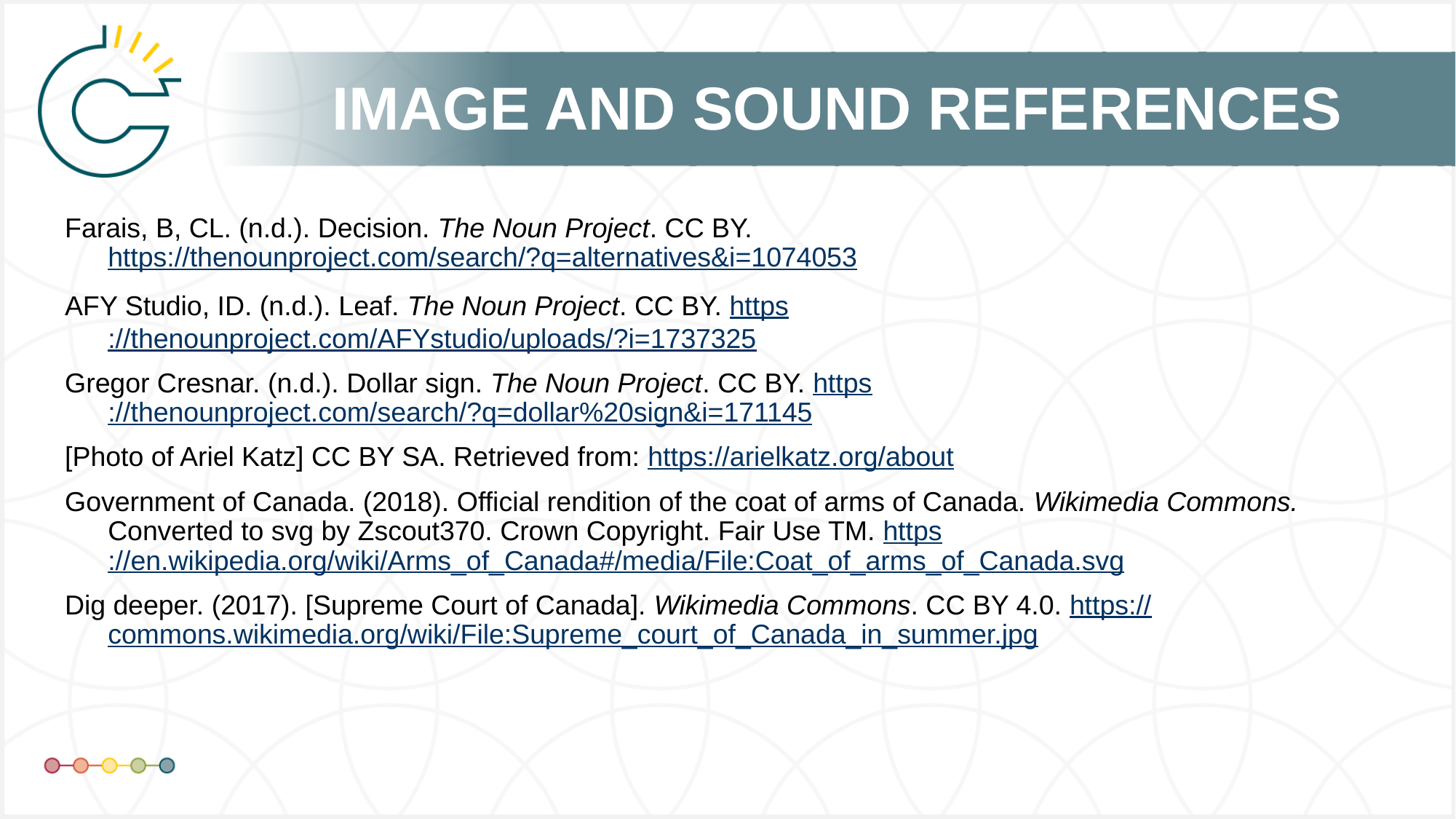

Farais, B, CL. (n.d.). Decision. The Noun Project. CC BY. https://thenounproject.com/search/?q=alternatives&i=1074053
AFY Studio, ID. (n.d.). Leaf. The Noun Project. CC BY. https://thenounproject.com/AFYstudio/uploads/?i=1737325
Gregor Cresnar. (n.d.). Dollar sign. The Noun Project. CC BY. https://thenounproject.com/search/?q=dollar%20sign&i=171145
[Photo of Ariel Katz] CC BY SA. Retrieved from: https://arielkatz.org/about
Government of Canada. (2018). Official rendition of the coat of arms of Canada. Wikimedia Commons. Converted to svg by Zscout370. Crown Copyright. Fair Use TM. https://en.wikipedia.org/wiki/Arms_of_Canada#/media/File:Coat_of_arms_of_Canada.svg
Dig deeper. (2017). [Supreme Court of Canada]. Wikimedia Commons. CC BY 4.0. https://commons.wikimedia.org/wiki/File:Supreme_court_of_Canada_in_summer.jpg